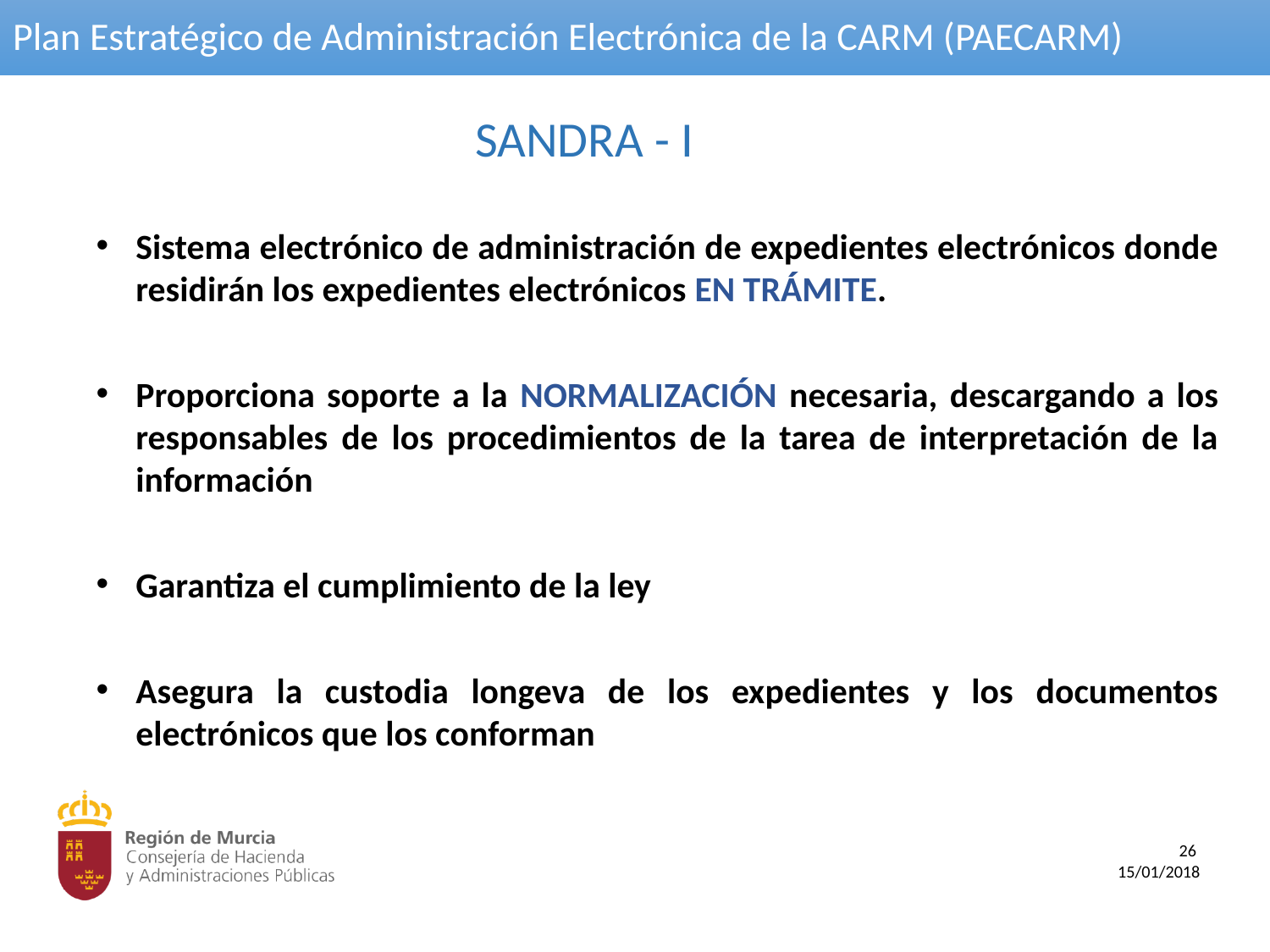

# Plan Estratégico de Administración Electrónica de la CARM (PAECARM)
SANDRA - I

Sistema electrónico de administración de expedientes electrónicos donde residirán los expedientes electrónicos EN TRÁMITE.

Proporciona soporte a la NORMALIZACIÓN necesaria, descargando a los responsables de los procedimientos de la tarea de interpretación de la información

Garantiza el cumplimiento de la ley

Asegura la custodia longeva de los expedientes y los documentos electrónicos que los conforman